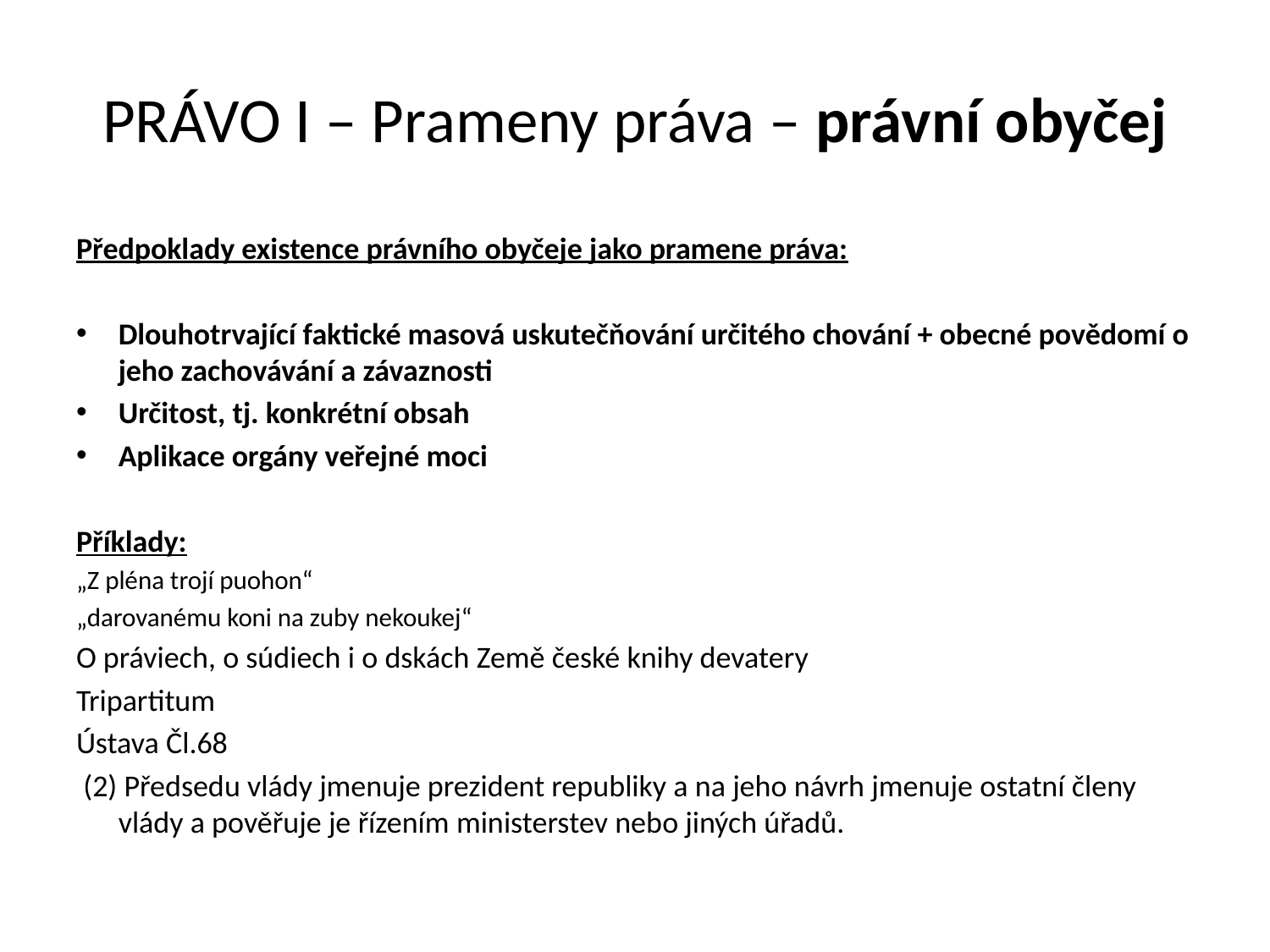

# PRÁVO I – Prameny práva – právní obyčej
Předpoklady existence právního obyčeje jako pramene práva:

Dlouhotrvající faktické masová uskutečňování určitého chování + obecné povědomí o jeho zachovávání a závaznosti
Určitost, tj. konkrétní obsah
Aplikace orgány veřejné moci

Příklady:
„Z pléna trojí puohon“
„darovanému koni na zuby nekoukej“
O práviech, o súdiech i o dskách Země české knihy devatery
Tripartitum
Ústava Čl.68
 (2) Předsedu vlády jmenuje prezident republiky a na jeho návrh jmenuje ostatní členy vlády a pověřuje je řízením ministerstev nebo jiných úřadů.